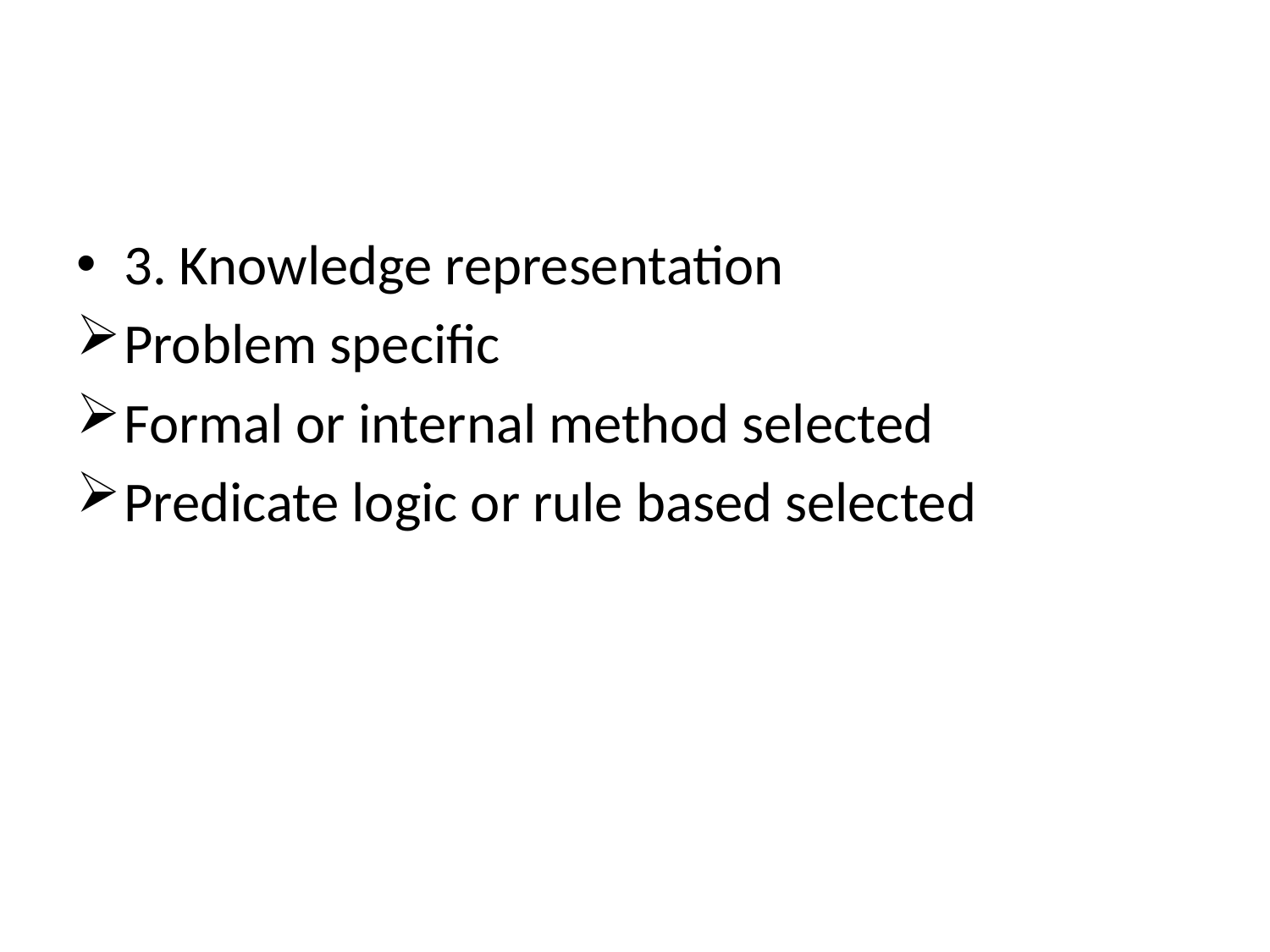

#
3. Knowledge representation
Problem specific
Formal or internal method selected
Predicate logic or rule based selected